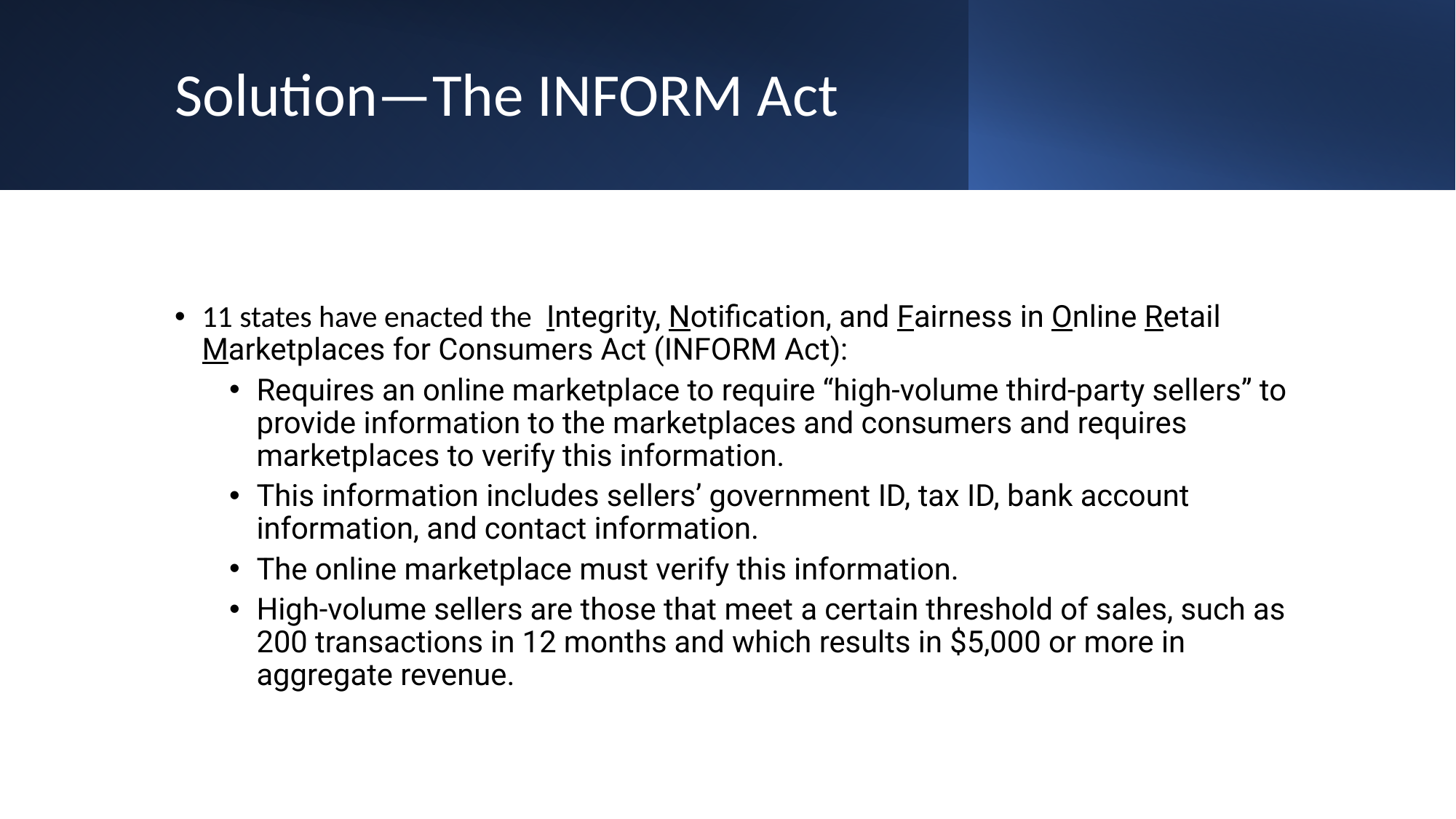

# Solution—The INFORM Act
11 states have enacted the  Integrity, Notification, and Fairness in Online Retail Marketplaces for Consumers Act (INFORM Act):
Requires an online marketplace to require “high-volume third-party sellers” to provide information to the marketplaces and consumers and requires marketplaces to verify this information.
This information includes sellers’ government ID, tax ID, bank account information, and contact information.
The online marketplace must verify this information.
High-volume sellers are those that meet a certain threshold of sales, such as 200 transactions in 12 months and which results in $5,000 or more in aggregate revenue.